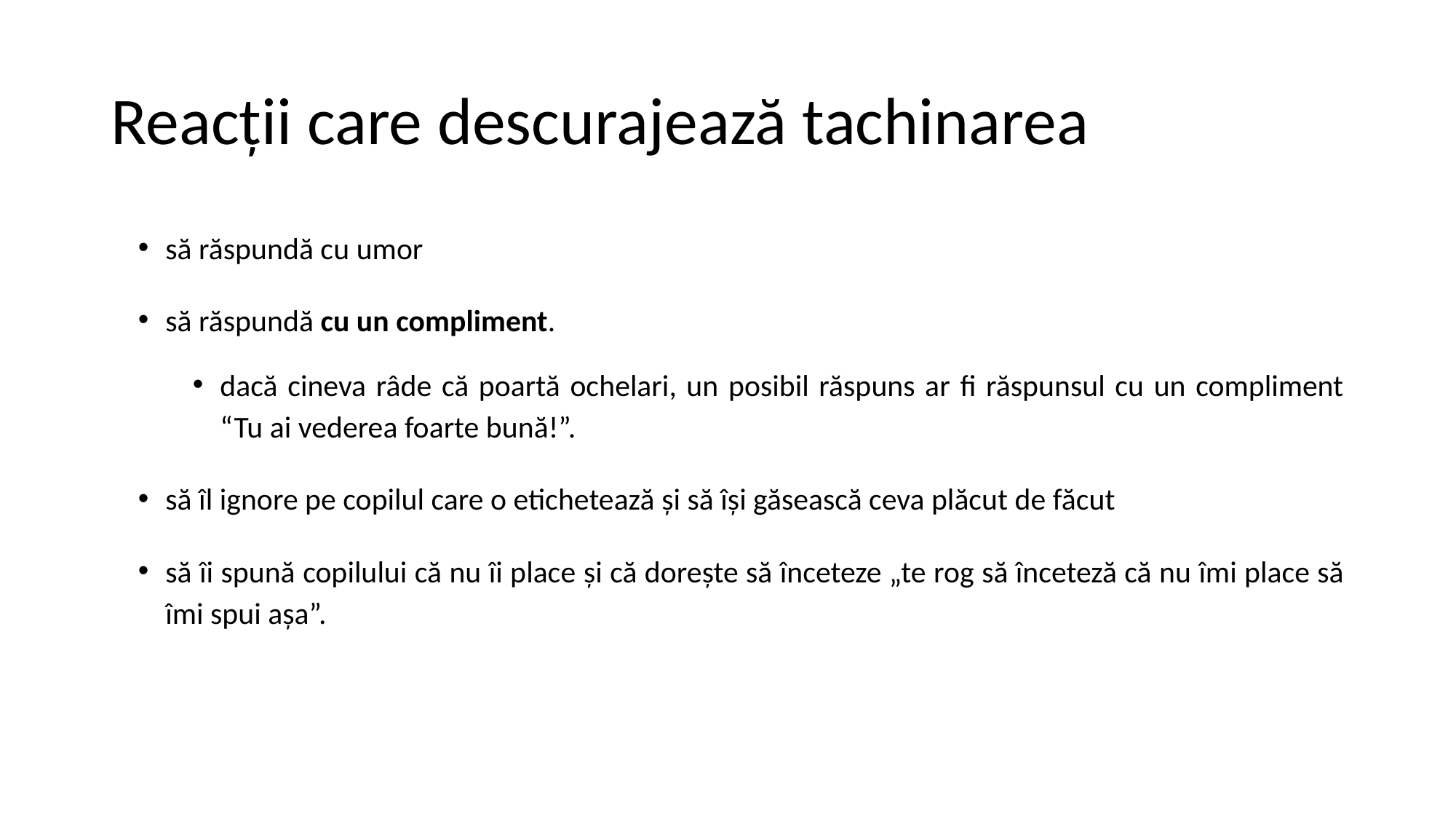

# Reacții care descurajează tachinarea
să răspundă cu umor
să răspundă cu un compliment.
dacă cineva râde că poartă ochelari, un posibil răspuns ar fi răspunsul cu un compliment “Tu ai vederea foarte bună!”.
să îl ignore pe copilul care o etichetează şi să îşi găsească ceva plăcut de făcut
să îi spună copilului că nu îi place şi că doreşte să înceteze „te rog să înceteză că nu îmi place să îmi spui aşa”.